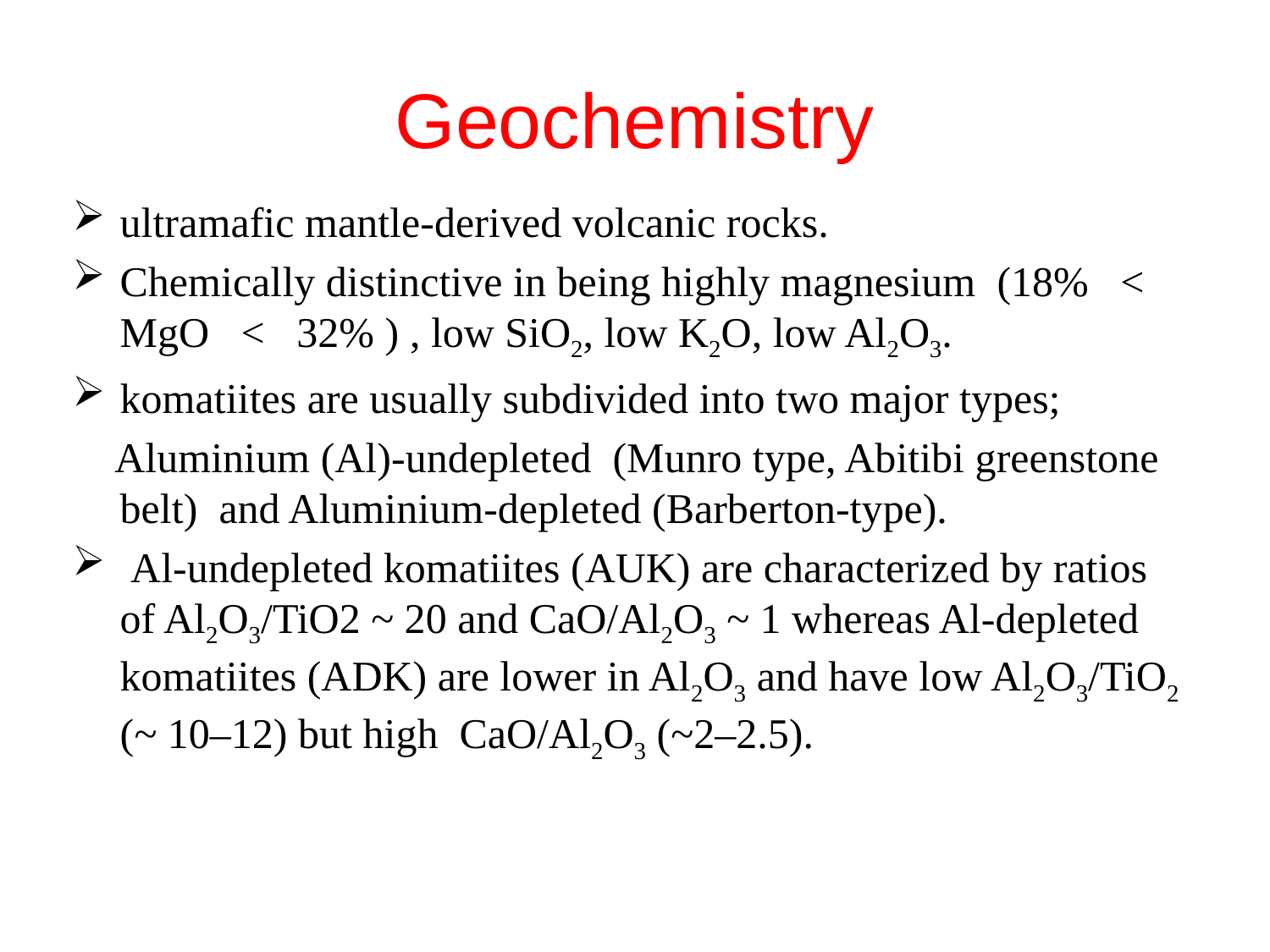

# Geochemistry
ultramafic mantle-derived volcanic rocks.
Chemically distinctive in being highly magnesium  (18%   <   MgO   <   32% ) , low SiO2, low K2O, low Al2O3.
komatiites are usually subdivided into two major types;
    Aluminium (Al)-undepleted  (Munro type, Abitibi greenstone belt)  and Aluminium-depleted (Barberton-type).
 Al-undepleted komatiites (AUK) are characterized by ratios of Al2O3/TiO2 ~ 20 and CaO/Al2O3 ~ 1 whereas Al-depleted komatiites (ADK) are lower in Al2O3 and have low Al2O3/TiO2 (~ 10–12) but high  CaO/Al2O3 (~2–2.5).